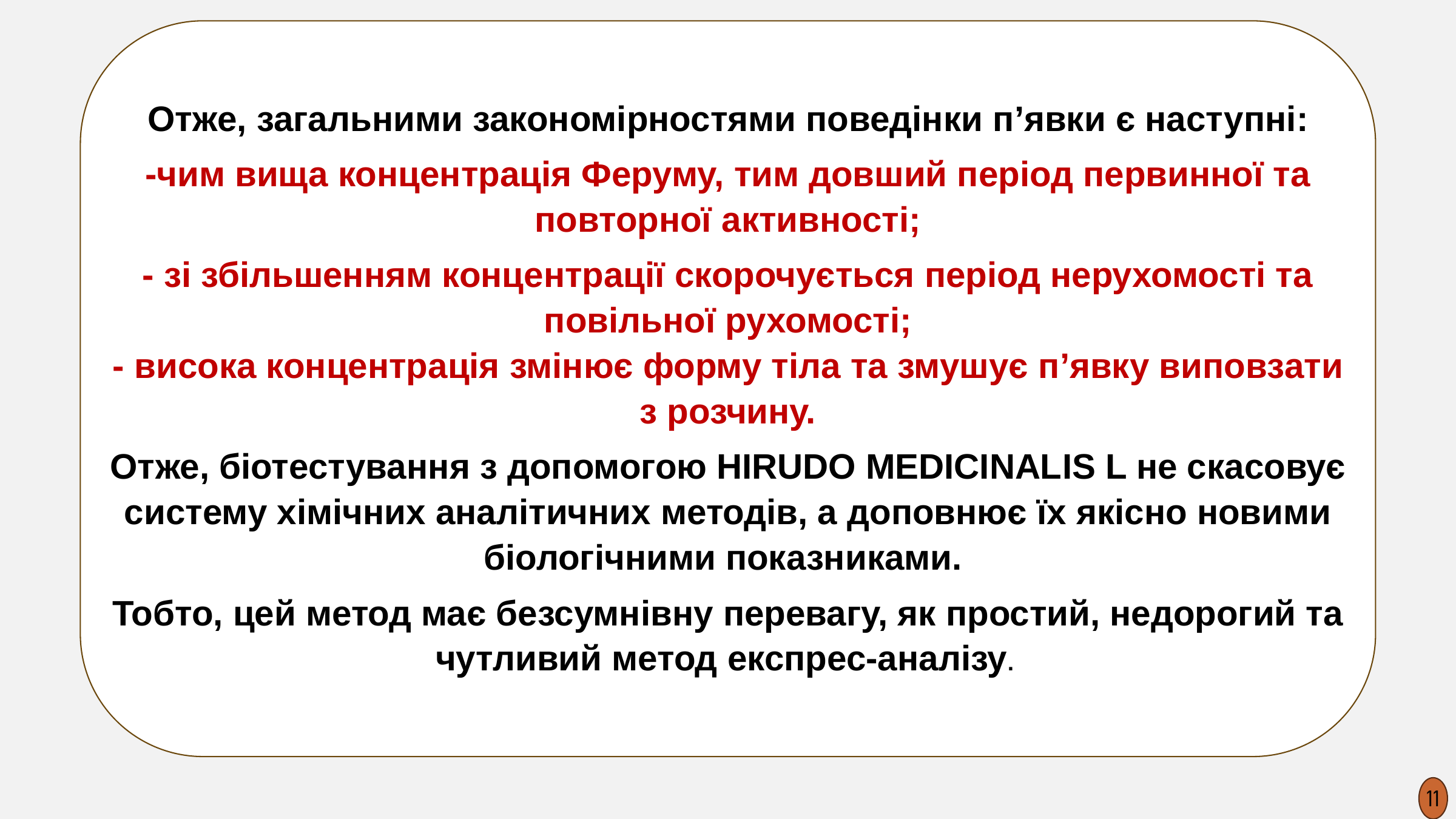

Отже, загальними закономірностями поведінки п’явки є наступні:
-чим вища концентрація Феруму, тим довший період первинної та повторної активності;
- зі збільшенням концентрації скорочується період нерухомості та повільної рухомості;
- висока концентрація змінює форму тіла та змушує п’явку виповзати з розчину.
Отже, біотестування з допомогою HIRUDO MEDICINALІS L не скасовує систему хімічних аналітичних методів, а доповнює їх якісно новими біологічними показниками.
Тобто, цей метод має безсумнівну перевагу, як простий, недорогий та чутливий метод експрес-аналізу.

11